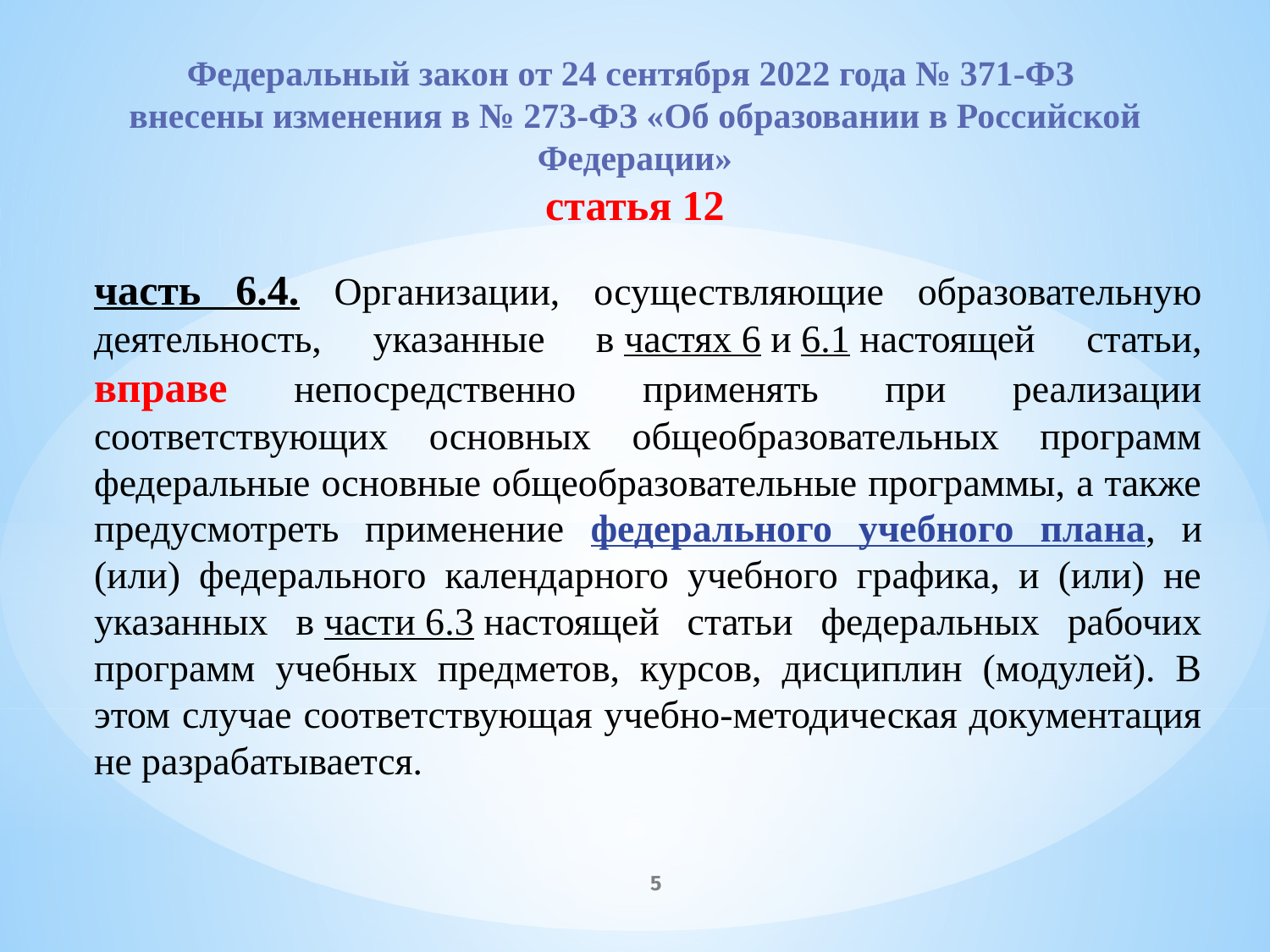

Федеральный закон от 24 сентября 2022 года № 371-ФЗ
внесены изменения в № 273-ФЗ «Об образовании в Российской Федерации»
статья 12
часть 6.4. Организации, осуществляющие образовательную деятельность, указанные в частях 6 и 6.1 настоящей статьи, вправе непосредственно применять при реализации соответствующих основных общеобразовательных программ федеральные основные общеобразовательные программы, а также предусмотреть применение федерального учебного плана, и (или) федерального календарного учебного графика, и (или) не указанных в части 6.3 настоящей статьи федеральных рабочих программ учебных предметов, курсов, дисциплин (модулей). В этом случае соответствующая учебно-методическая документация не разрабатывается.
5